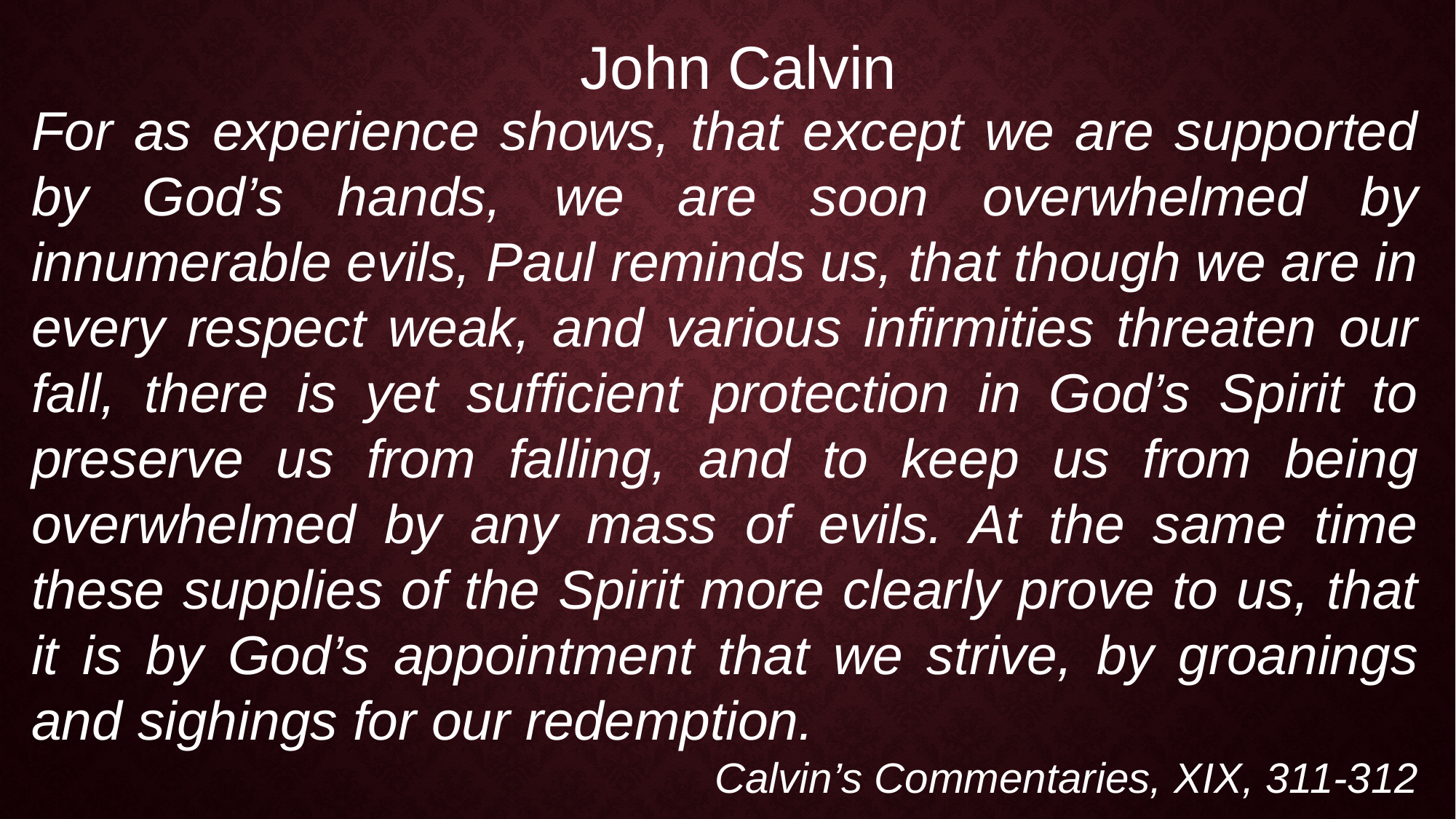

John Calvin
For as experience shows, that except we are supported by God’s hands, we are soon overwhelmed by innumerable evils, Paul reminds us, that though we are in every respect weak, and various infirmities threaten our fall, there is yet sufficient protection in God’s Spirit to preserve us from falling, and to keep us from being overwhelmed by any mass of evils. At the same time these supplies of the Spirit more clearly prove to us, that it is by God’s appointment that we strive, by groanings and sighings for our redemption.
Calvin’s Commentaries, XIX, 311-312